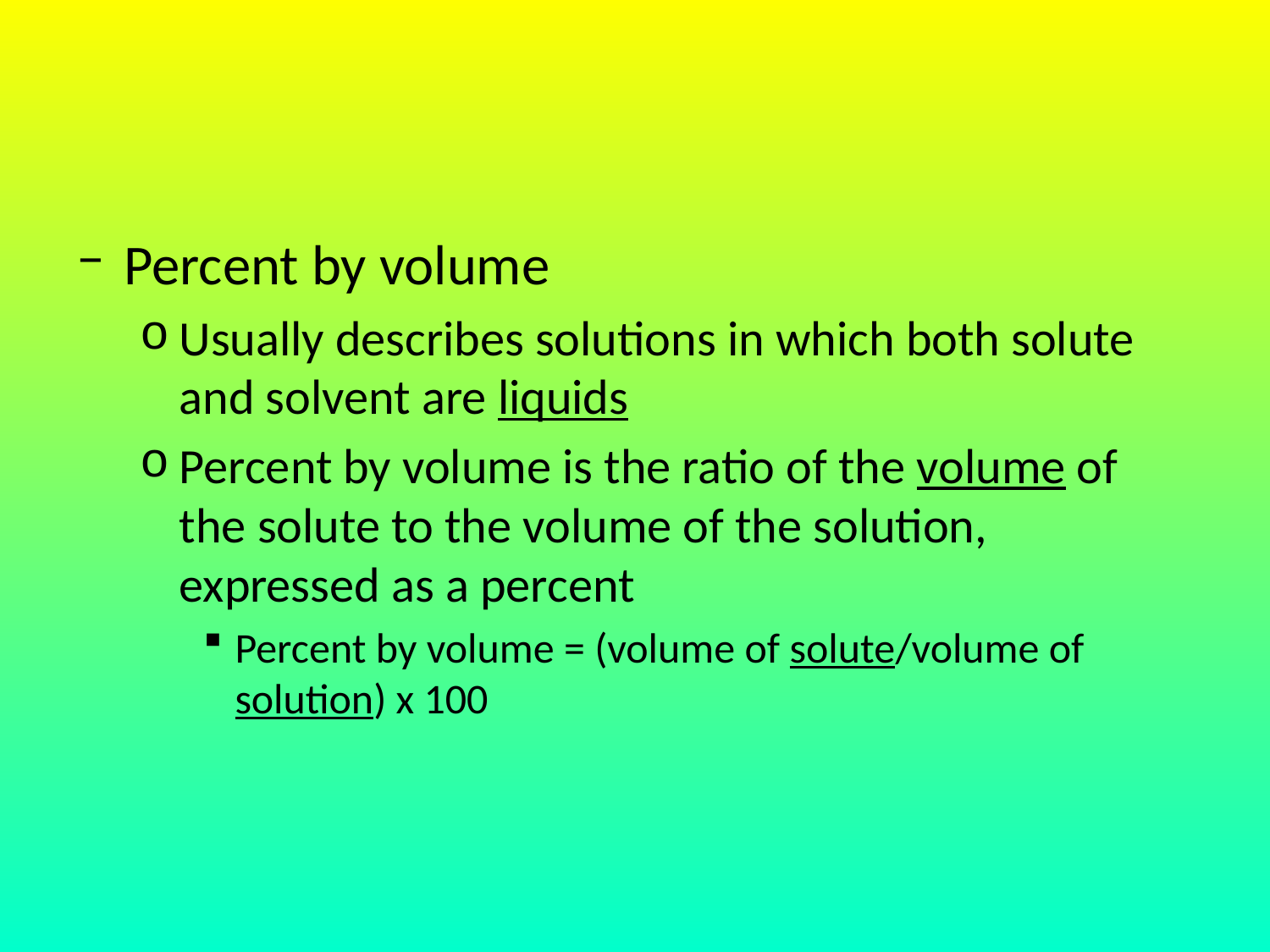

#
Percent by volume
Usually describes solutions in which both solute and solvent are liquids
Percent by volume is the ratio of the volume of the solute to the volume of the solution, expressed as a percent
Percent by volume = (volume of solute/volume of solution) x 100